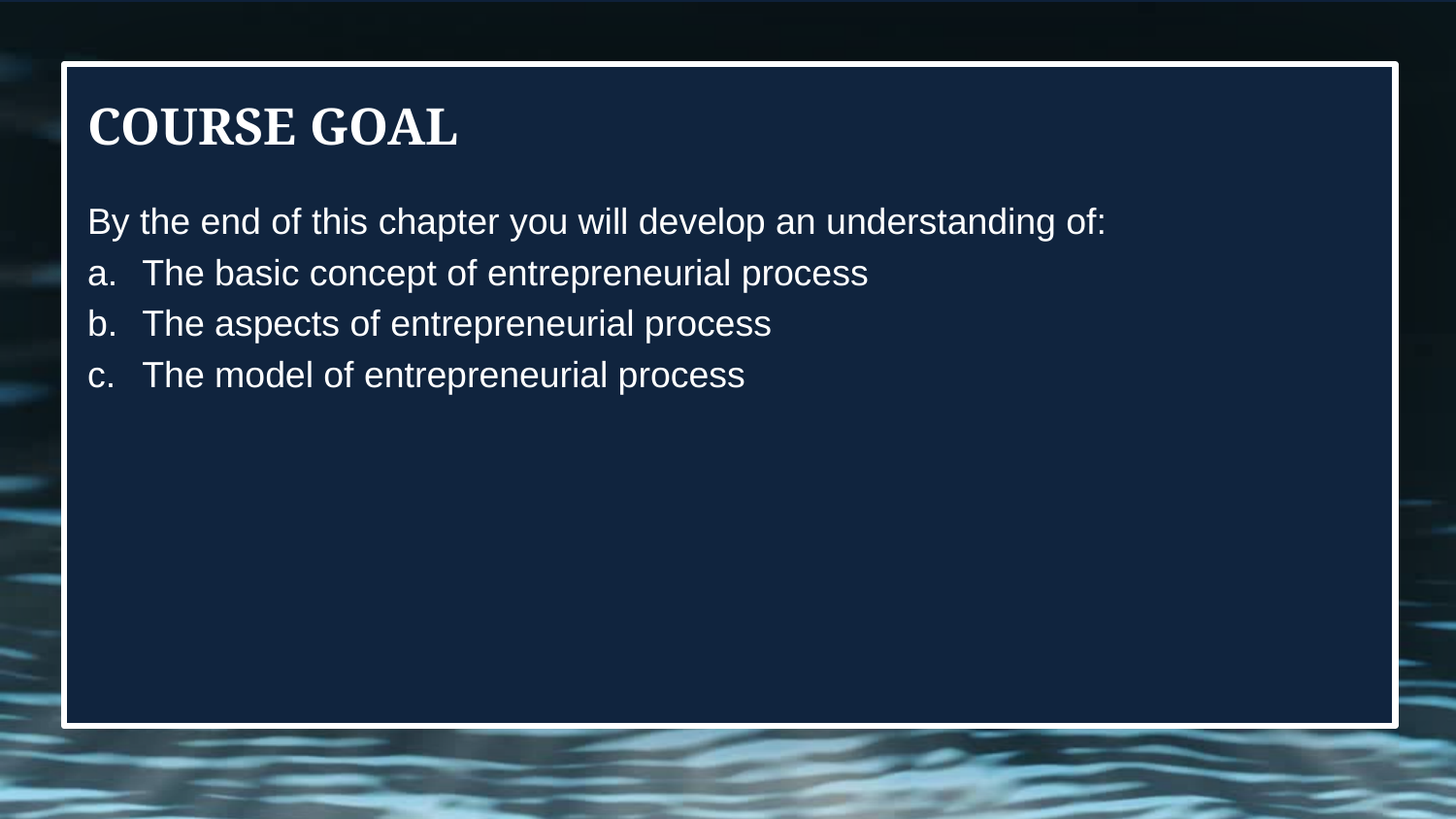

# Course goal
By the end of this chapter you will develop an understanding of:
The basic concept of entrepreneurial process
The aspects of entrepreneurial process
The model of entrepreneurial process